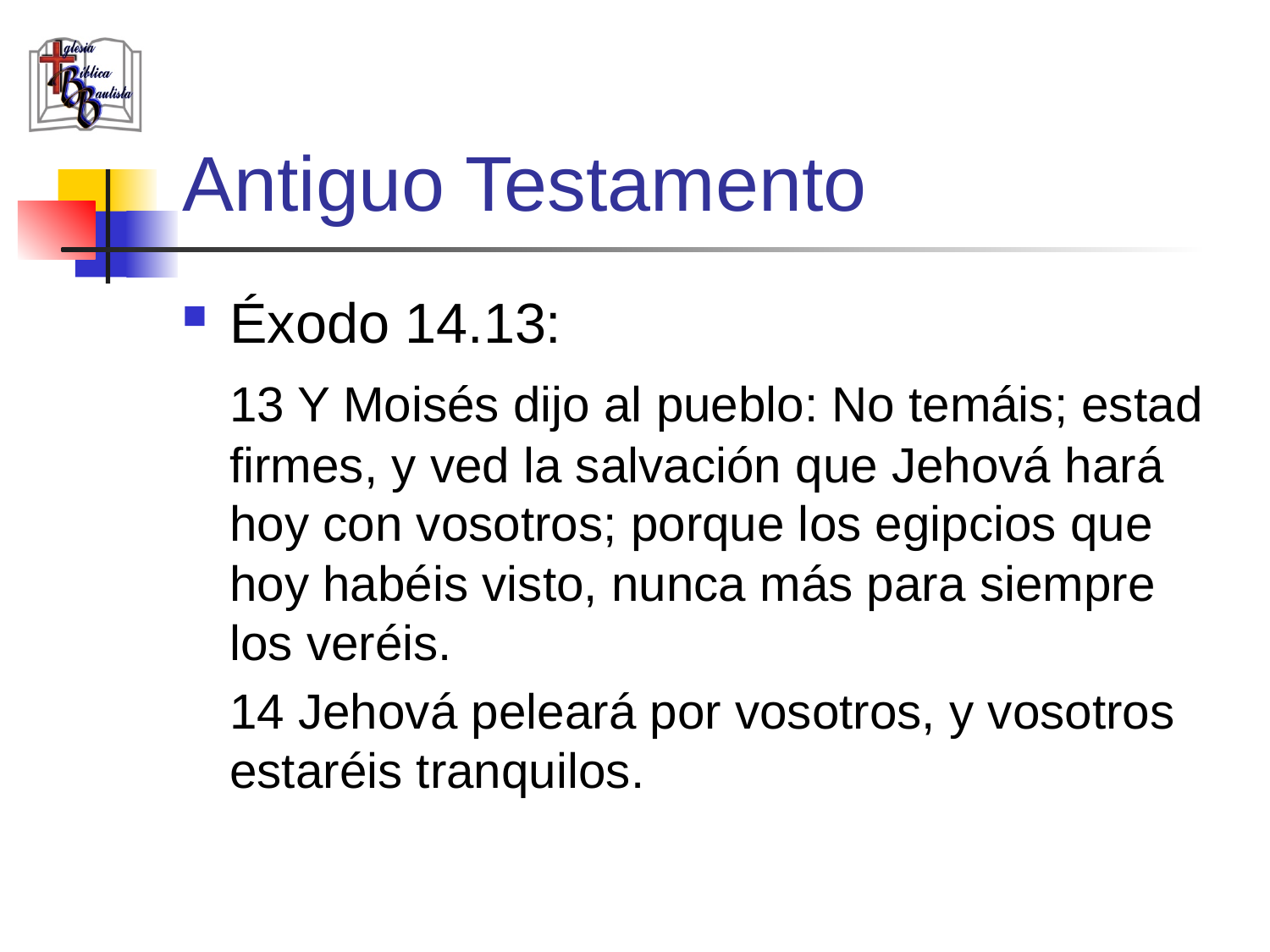

# Antiguo Testamento
Éxodo 14.13:
	13 Y Moisés dijo al pueblo: No temáis; estad firmes, y ved la salvación que Jehová hará hoy con vosotros; porque los egipcios que hoy habéis visto, nunca más para siempre los veréis.
	14 Jehová peleará por vosotros, y vosotros estaréis tranquilos.